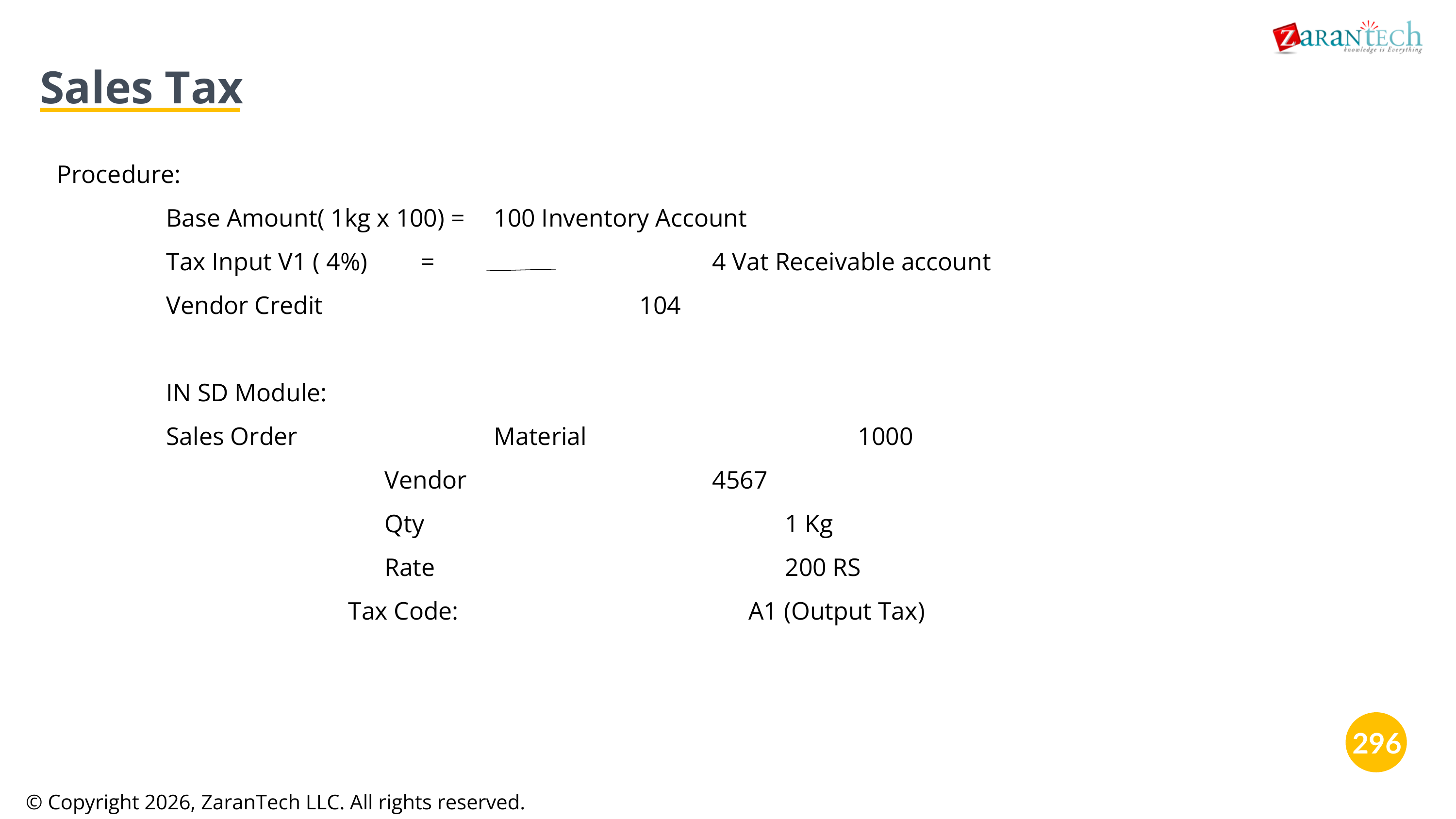

Sales Tax

Procedure:
Base Amount( 1kg x 100) =	100 Inventory Account
Tax Input V1 ( 4%)	=				4 Vat Receivable account
Vendor Credit					104

IN SD Module:
Sales Order			Material				1000
Vendor				4567
Qty					1 Kg
Rate					200 RS
Tax Code:				A1 (Output Tax)

296
296
© Copyright 2026, ZaranTech LLC. All rights reserved.